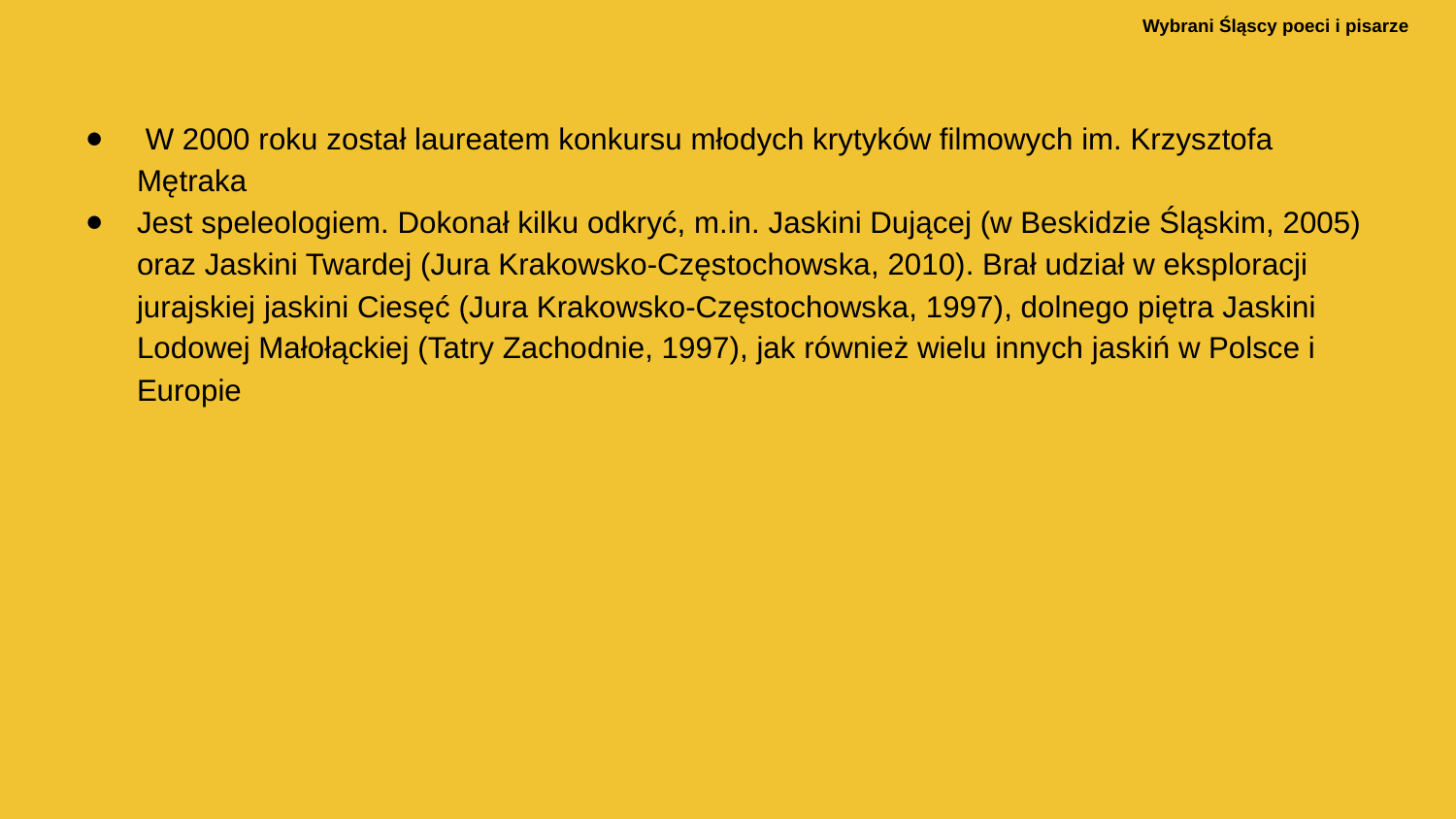

W 2000 roku został laureatem konkursu młodych krytyków filmowych im. Krzysztofa Mętraka
Jest speleologiem. Dokonał kilku odkryć, m.in. Jaskini Dującej (w Beskidzie Śląskim, 2005) oraz Jaskini Twardej (Jura Krakowsko-Częstochowska, 2010). Brał udział w eksploracji jurajskiej jaskini Ciesęć (Jura Krakowsko-Częstochowska, 1997), dolnego piętra Jaskini Lodowej Małołąckiej (Tatry Zachodnie, 1997), jak również wielu innych jaskiń w Polsce i Europie